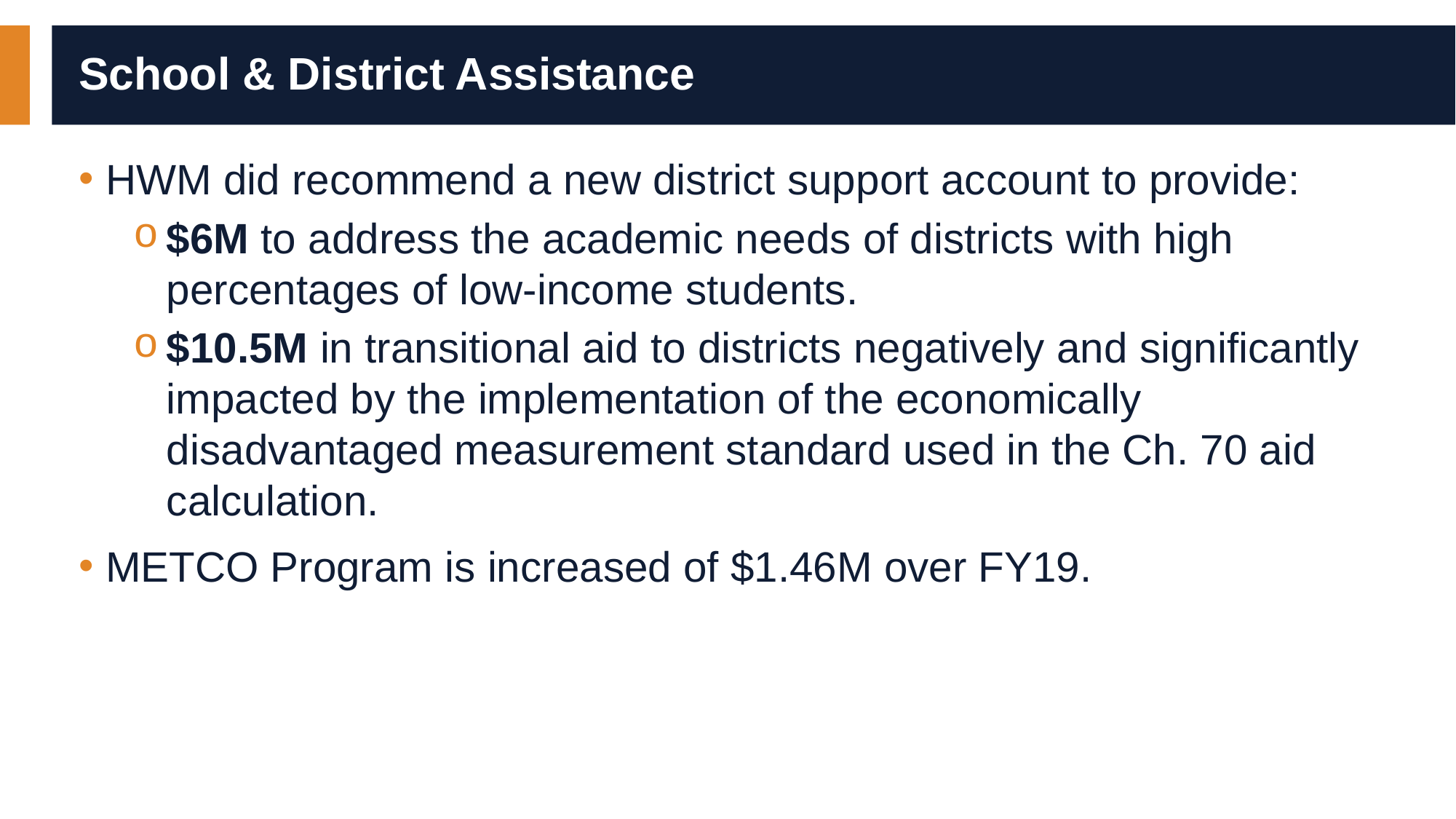

# School & District Assistance
HWM did recommend a new district support account to provide:
$6M to address the academic needs of districts with high percentages of low-income students.
$10.5M in transitional aid to districts negatively and significantly impacted by the implementation of the economically disadvantaged measurement standard used in the Ch. 70 aid calculation.
METCO Program is increased of $1.46M over FY19.

Maintains FY19 level of $12.5M increase for Targeted Assistance into FY20.